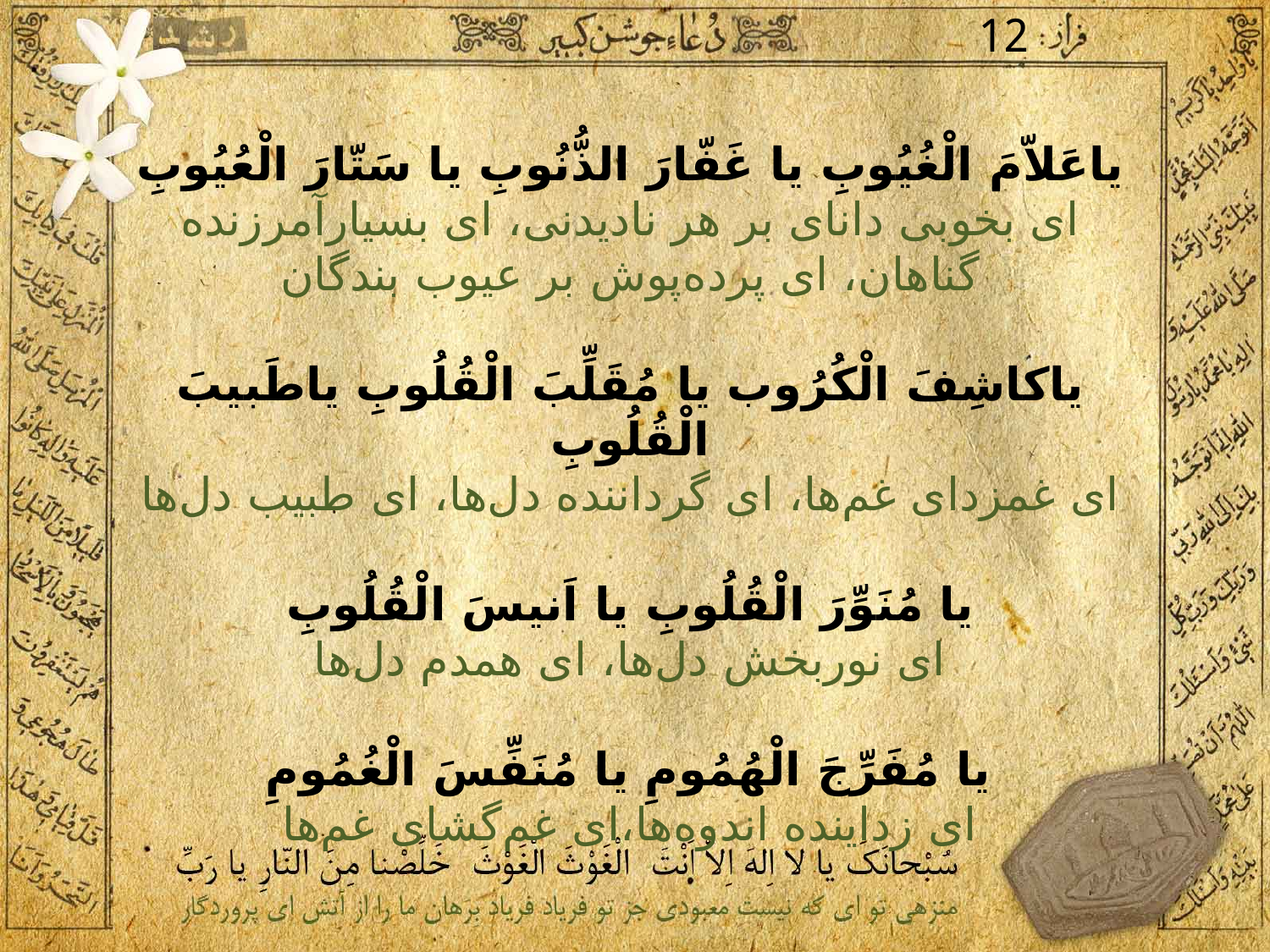

12
ياعَلاّمَ الْغُيُوبِ يا غَفّارَ الذُّنُوبِ يا سَتّارَ الْعُيُوبِ
اى بخوبى داناى بر هر ناديدنى، اى بسيارآمرزنده گناهان، اى پرده‌پوش بر عيوب بندگان
ياكاشِفَ الْكُرُوب يا مُقَلِّبَ الْقُلُوبِ ياطَبيبَ الْقُلُوبِ
اى غمزداى غم‌ها، اى گرداننده دل‌ها، اى طبيب دل‌ها

يا مُنَوِّرَ الْقُلُوبِ يا اَنيسَ الْقُلُوبِ
اى نوربخش دل‌ها، اى همدم دل‌ها

يا مُفَرِّجَ الْهُمُومِ يا مُنَفِّسَ الْغُمُومِ
اى زداينده اندوه‌ها،	اى غم‌گشاى غم‌ها